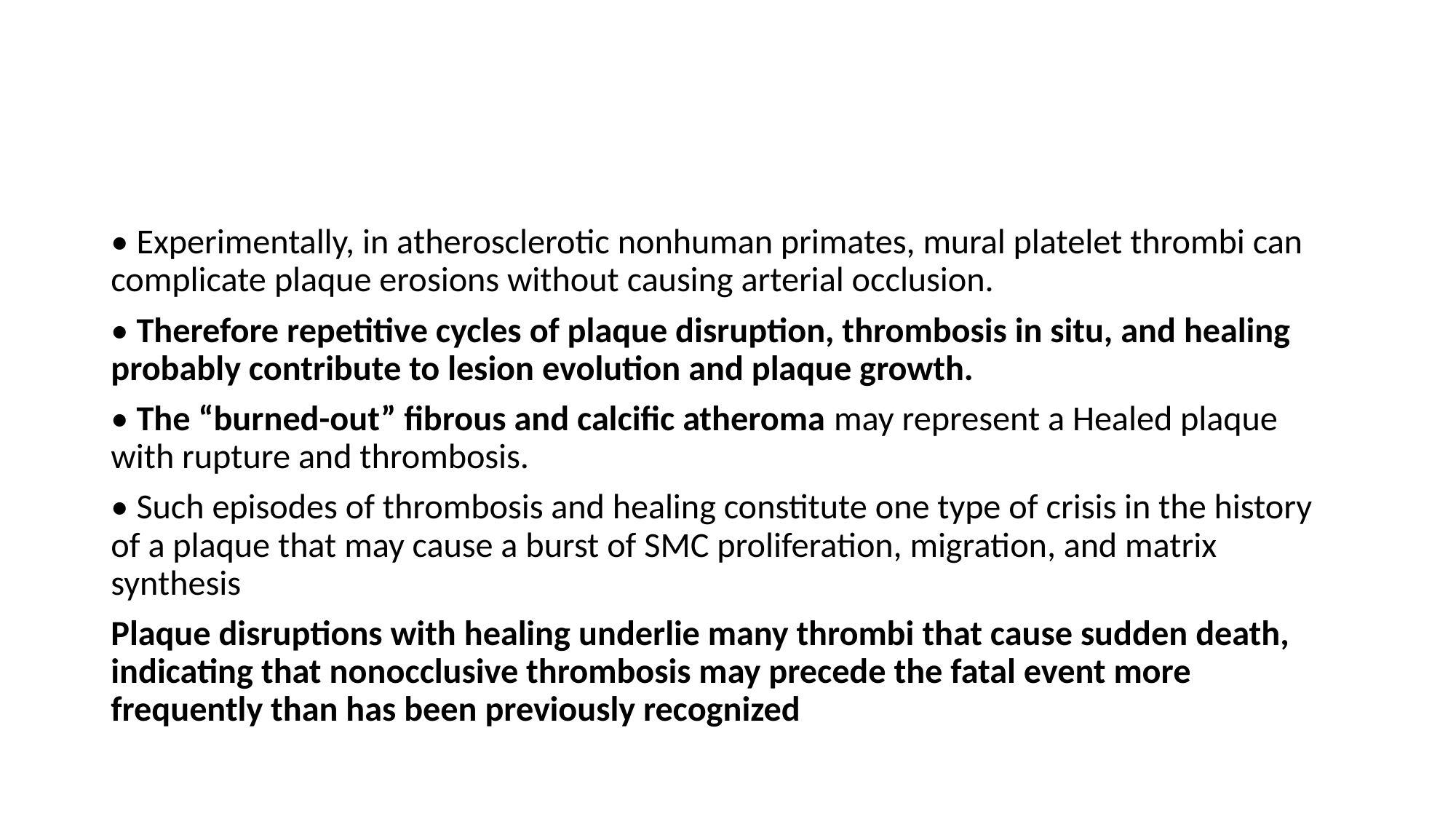

#
• Experimentally, in atherosclerotic nonhuman primates, mural platelet thrombi can complicate plaque erosions without causing arterial occlusion.
• Therefore repetitive cycles of plaque disruption, thrombosis in situ, and healing probably contribute to lesion evolution and plaque growth.
• The “burned-out” fibrous and calcific atheroma may represent a Healed plaque with rupture and thrombosis.
• Such episodes of thrombosis and healing constitute one type of crisis in the history of a plaque that may cause a burst of SMC proliferation, migration, and matrix synthesis
Plaque disruptions with healing underlie many thrombi that cause sudden death, indicating that nonocclusive thrombosis may precede the fatal event more frequently than has been previously recognized